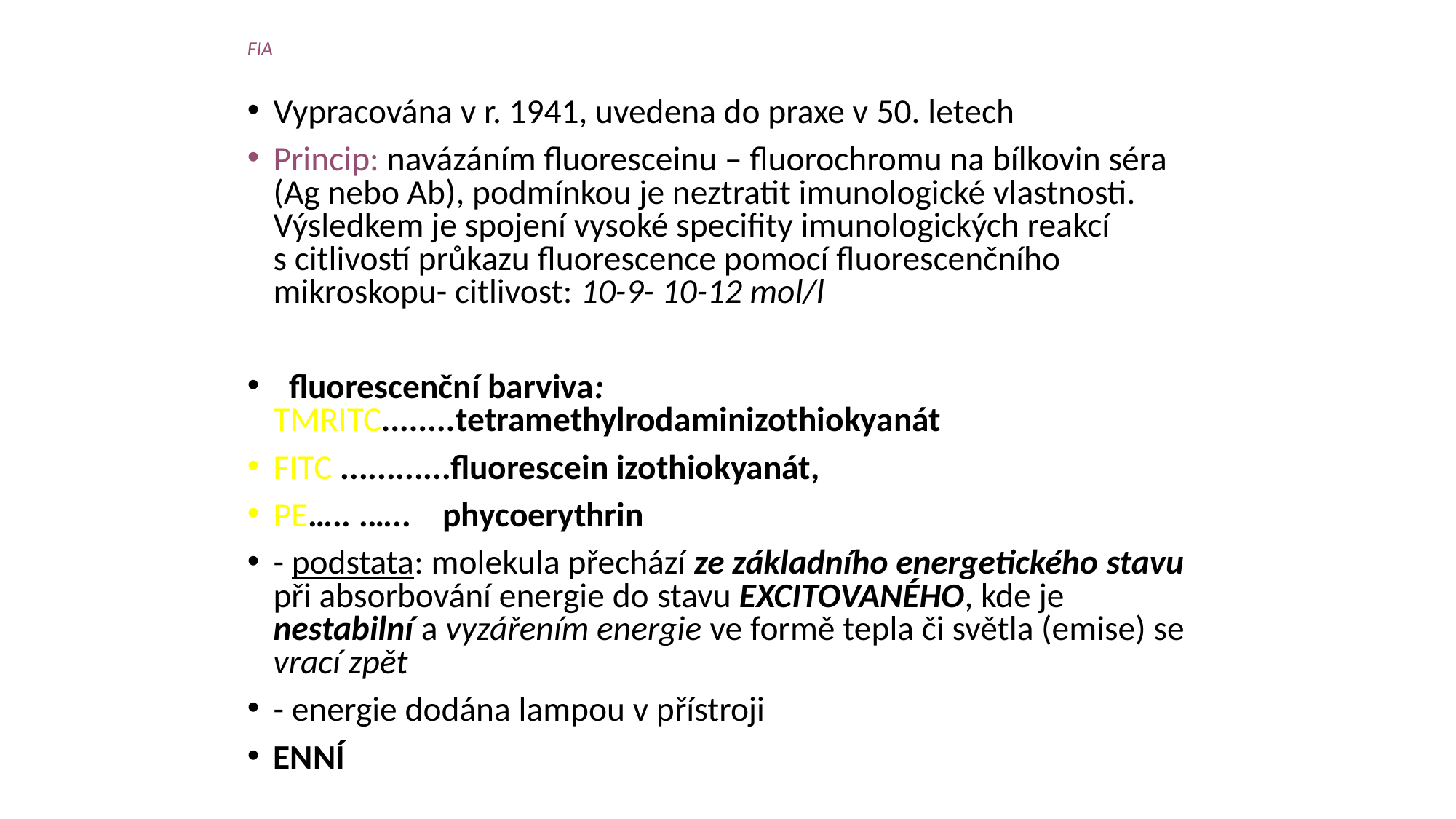

# FIA
Vypracována v r. 1941, uvedena do praxe v 50. letech
Princip: navázáním fluoresceinu – fluorochromu na bílkovin séra (Ag nebo Ab), podmínkou je neztratit imunologické vlastnosti. Výsledkem je spojení vysoké specifity imunologických reakcí s citlivostí průkazu fluorescence pomocí fluorescenčního mikroskopu- citlivost: 10-9- 10-12 mol/l

  fluorescenční barviva: TMRITC........tetramethylrodaminizothiokyanát
FITC ............fluorescein izothiokyanát,
PE….. .…..    phycoerythrin
- podstata: molekula přechází ze základního energetického stavu při absorbování energie do stavu EXCITOVANÉHO, kde je nestabilní a vyzářením energie ve formě tepla či světla (emise) se vrací zpět
- energie dodána lampou v přístroji
ENNÍ